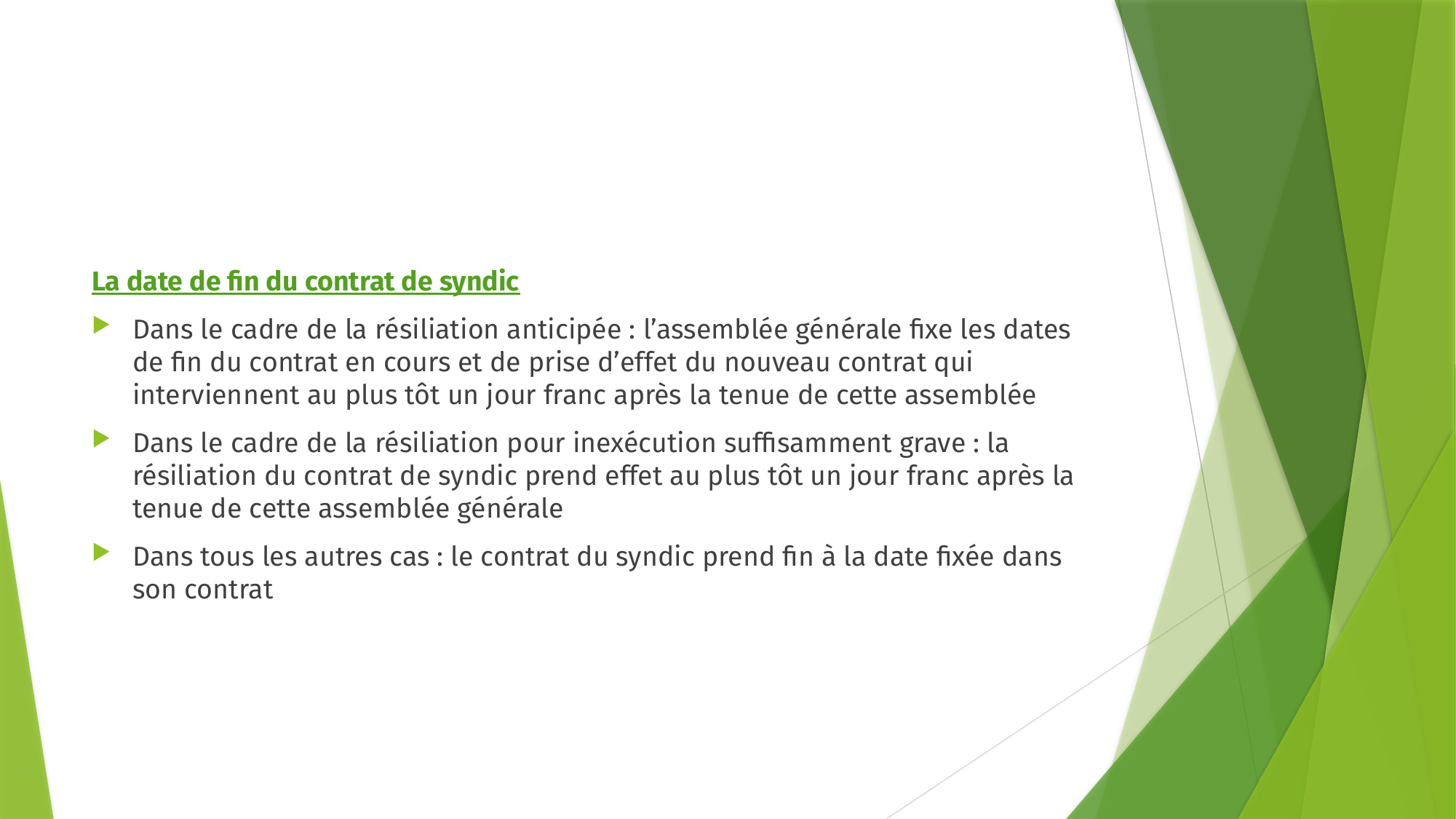

La date de fin du contrat de syndic
Dans le cadre de la résiliation anticipée : l’assemblée générale fixe les dates de fin du contrat en cours et de prise d’effet du nouveau contrat qui interviennent au plus tôt un jour franc après la tenue de cette assemblée
Dans le cadre de la résiliation pour inexécution suffisamment grave : la résiliation du contrat de syndic prend effet au plus tôt un jour franc après la tenue de cette assemblée générale
Dans tous les autres cas : le contrat du syndic prend fin à la date fixée dans son contrat